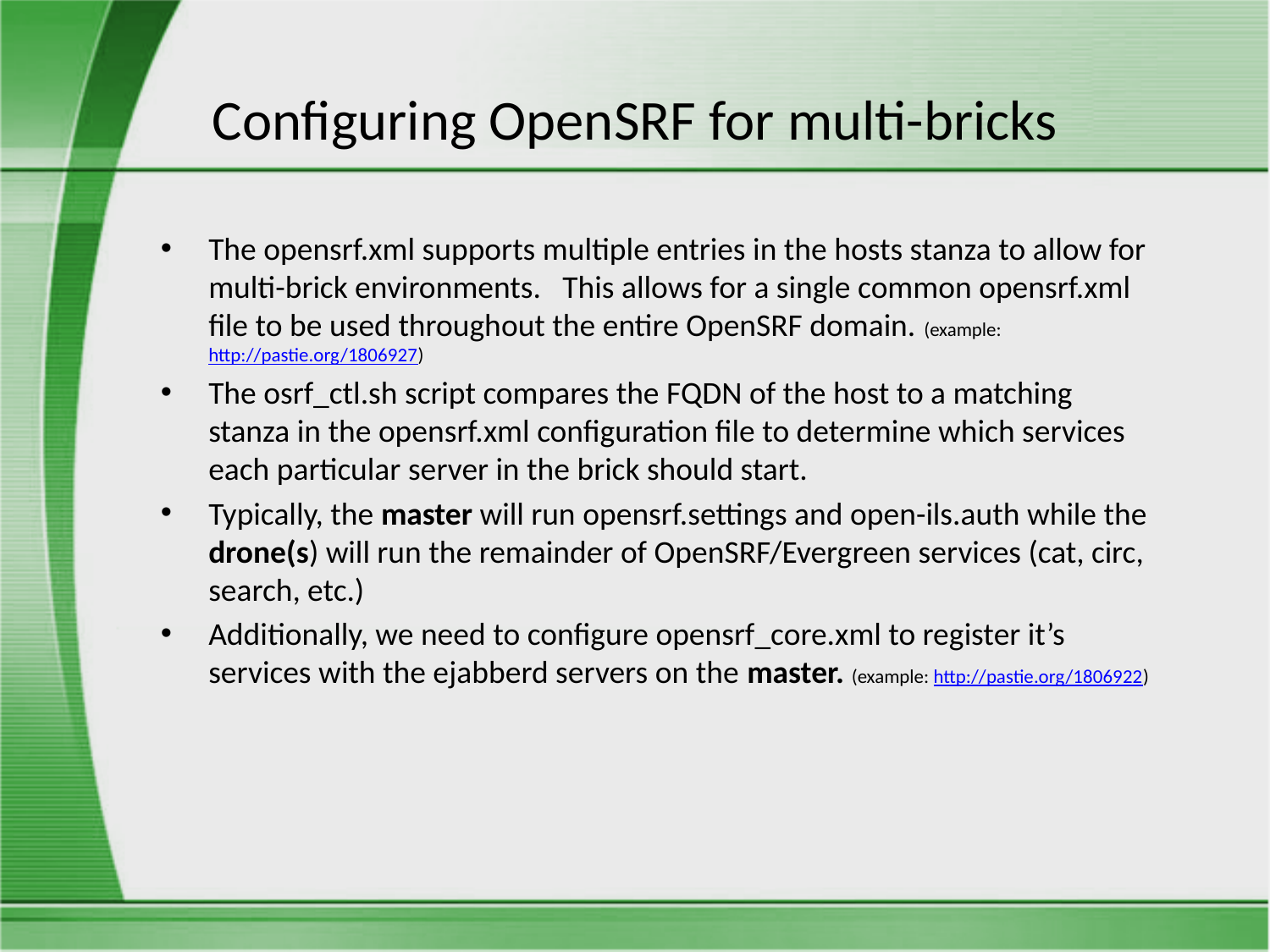

# Configuring OpenSRF for multi-bricks
The opensrf.xml supports multiple entries in the hosts stanza to allow for multi-brick environments.   This allows for a single common opensrf.xml file to be used throughout the entire OpenSRF domain. (example: http://pastie.org/1806927)
The osrf_ctl.sh script compares the FQDN of the host to a matching stanza in the opensrf.xml configuration file to determine which services each particular server in the brick should start.
Typically, the master will run opensrf.settings and open-ils.auth while the drone(s) will run the remainder of OpenSRF/Evergreen services (cat, circ, search, etc.)
Additionally, we need to configure opensrf_core.xml to register it’s services with the ejabberd servers on the master. (example: http://pastie.org/1806922)